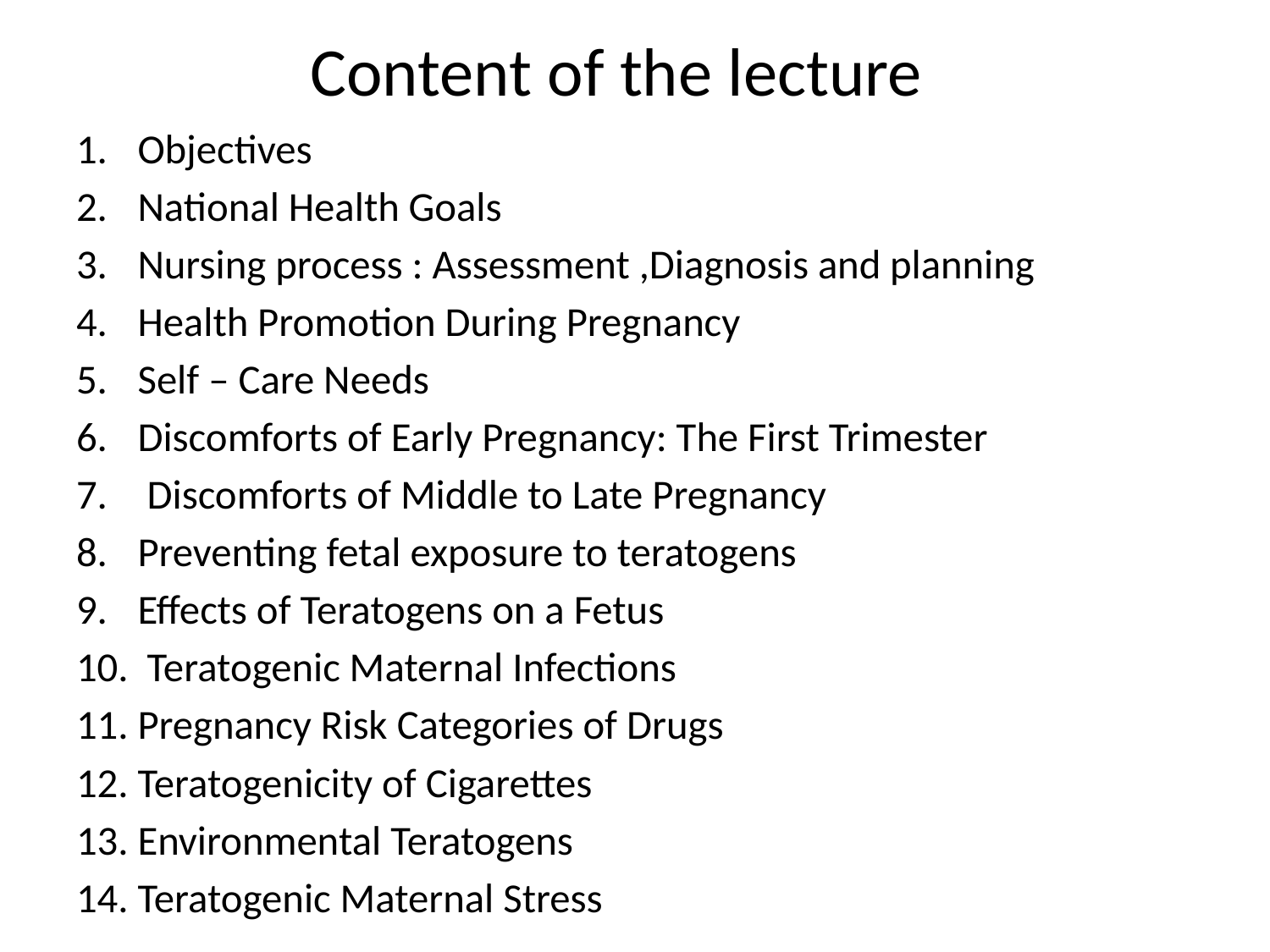

# Content of the lecture
Objectives
National Health Goals
Nursing process : Assessment ,Diagnosis and planning
Health Promotion During Pregnancy
Self – Care Needs
Discomforts of Early Pregnancy: The First Trimester
 Discomforts of Middle to Late Pregnancy
Preventing fetal exposure to teratogens
Effects of Teratogens on a Fetus
 Teratogenic Maternal Infections
Pregnancy Risk Categories of Drugs
Teratogenicity of Cigarettes
Environmental Teratogens
Teratogenic Maternal Stress